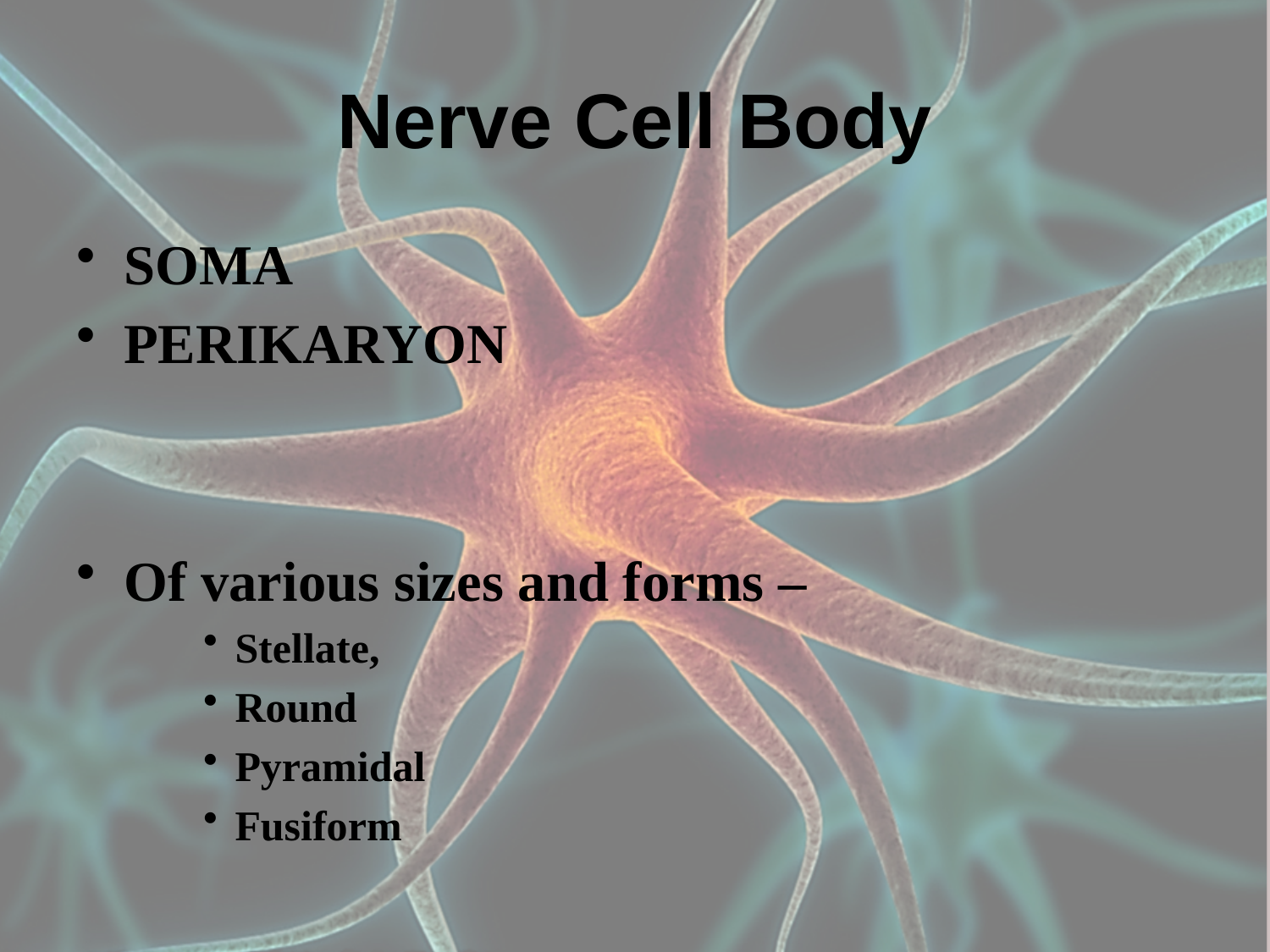

# Nerve Cell Body
SOMA
PERIKARYON

Of various sizes and forms –
Stellate,
Round
Pyramidal
Fusiform